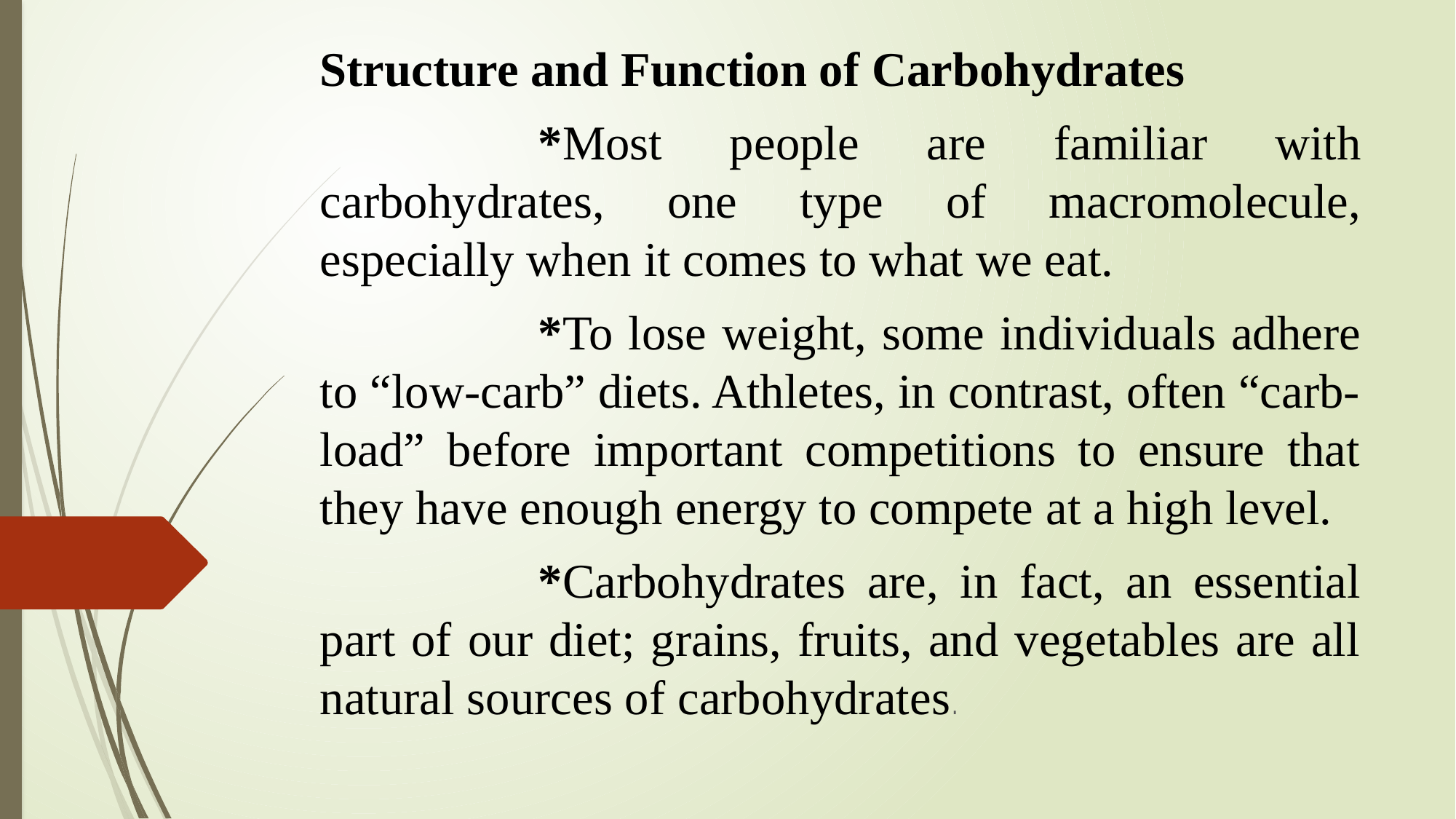

Structure and Function of Carbohydrates
		*Most people are familiar with carbohydrates, one type of macromolecule, especially when it comes to what we eat.
		*To lose weight, some individuals adhere to “low-carb” diets. Athletes, in contrast, often “carb-load” before important competitions to ensure that they have enough energy to compete at a high level.
		*Carbohydrates are, in fact, an essential part of our diet; grains, fruits, and vegetables are all natural sources of carbohydrates.